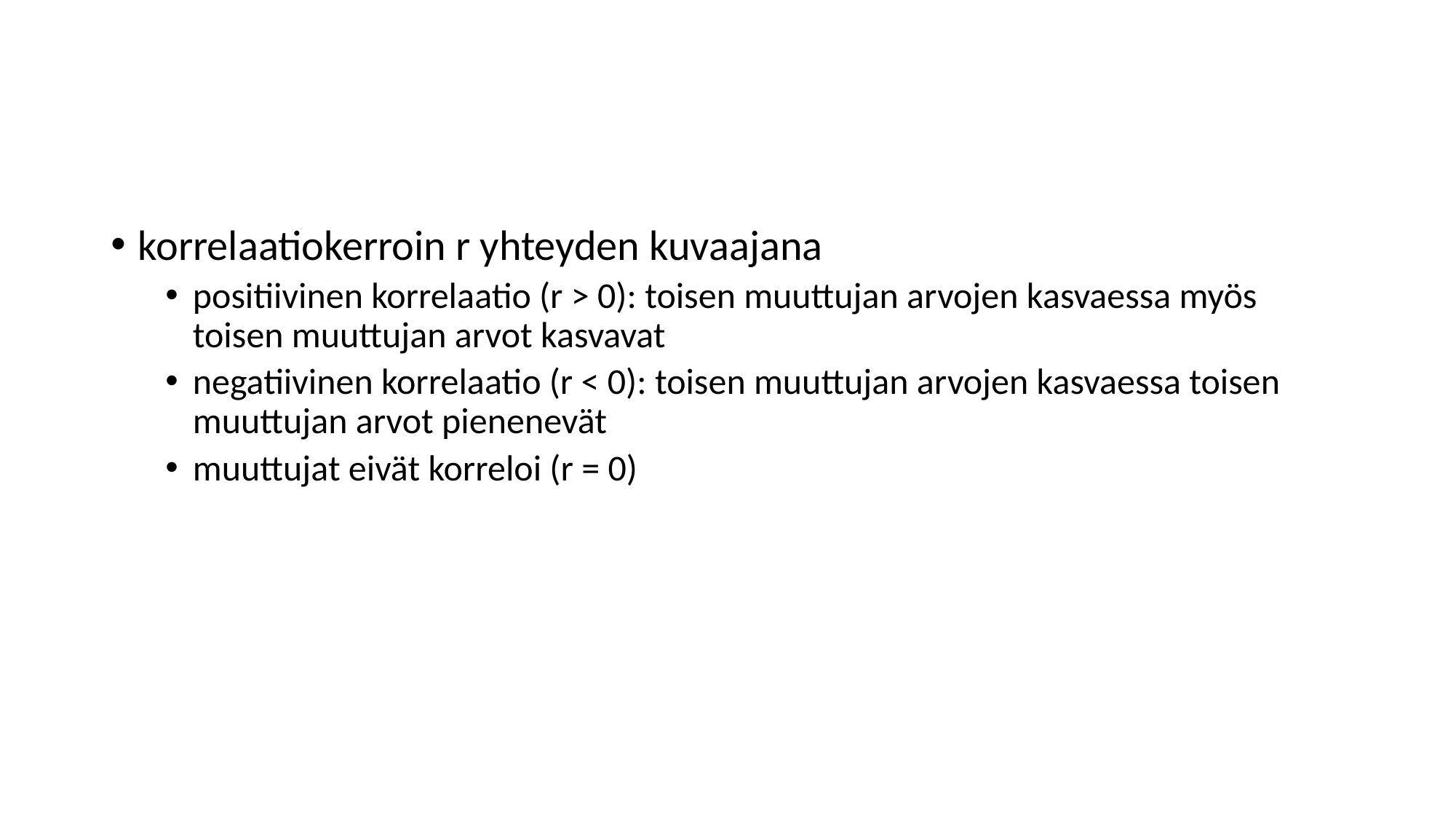

#
korrelaatiokerroin r yhteyden kuvaajana
positiivinen korrelaatio (r > 0): toisen muuttujan arvojen kasvaessa myös toisen muuttujan arvot kasvavat
negatiivinen korrelaatio (r < 0): toisen muuttujan arvojen kasvaessa toisen muuttujan arvot pienenevät
muuttujat eivät korreloi (r = 0)